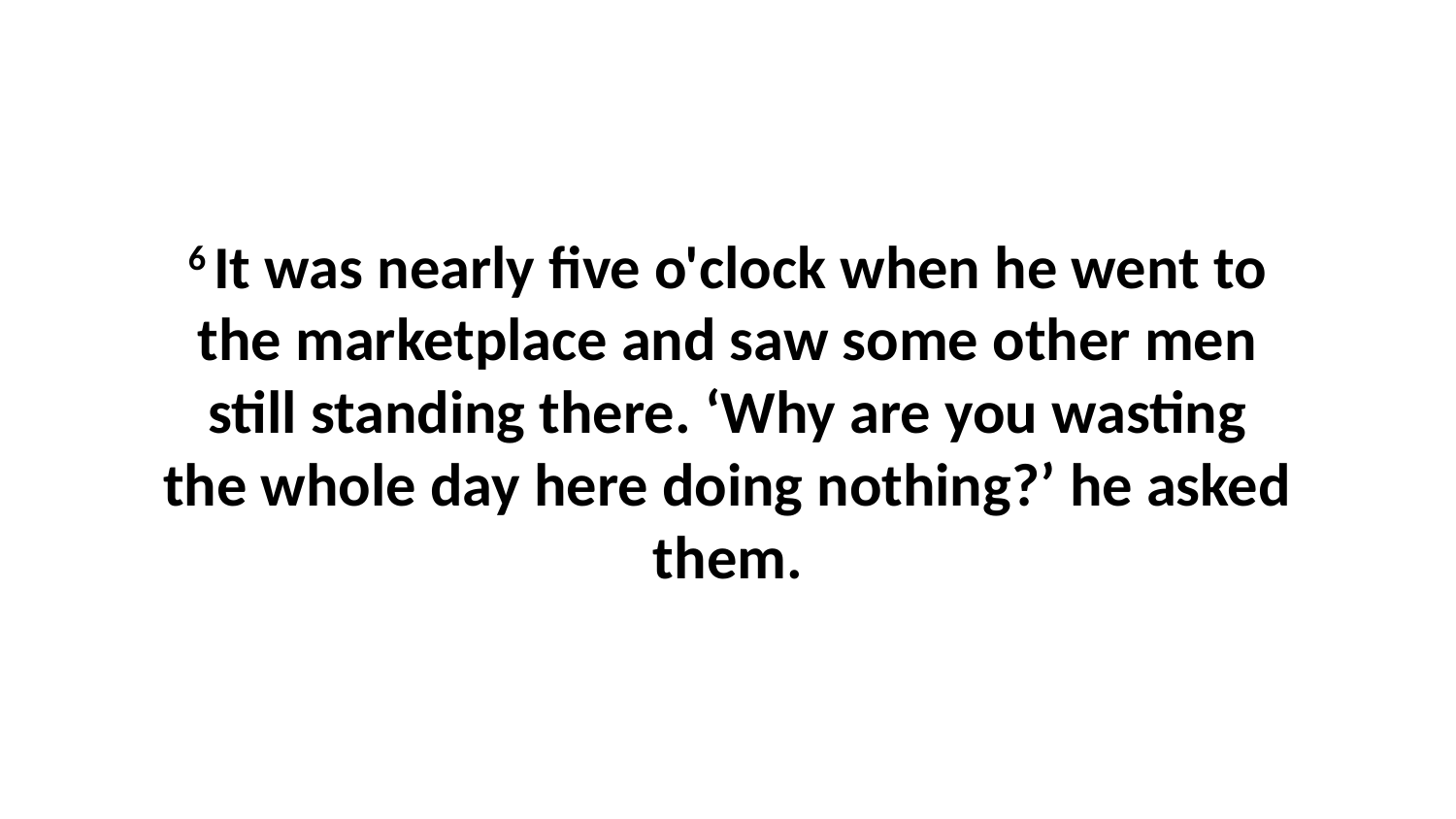

6 It was nearly five o'clock when he went to the marketplace and saw some other men still standing there. ‘Why are you wasting the whole day here doing nothing?’ he asked them.